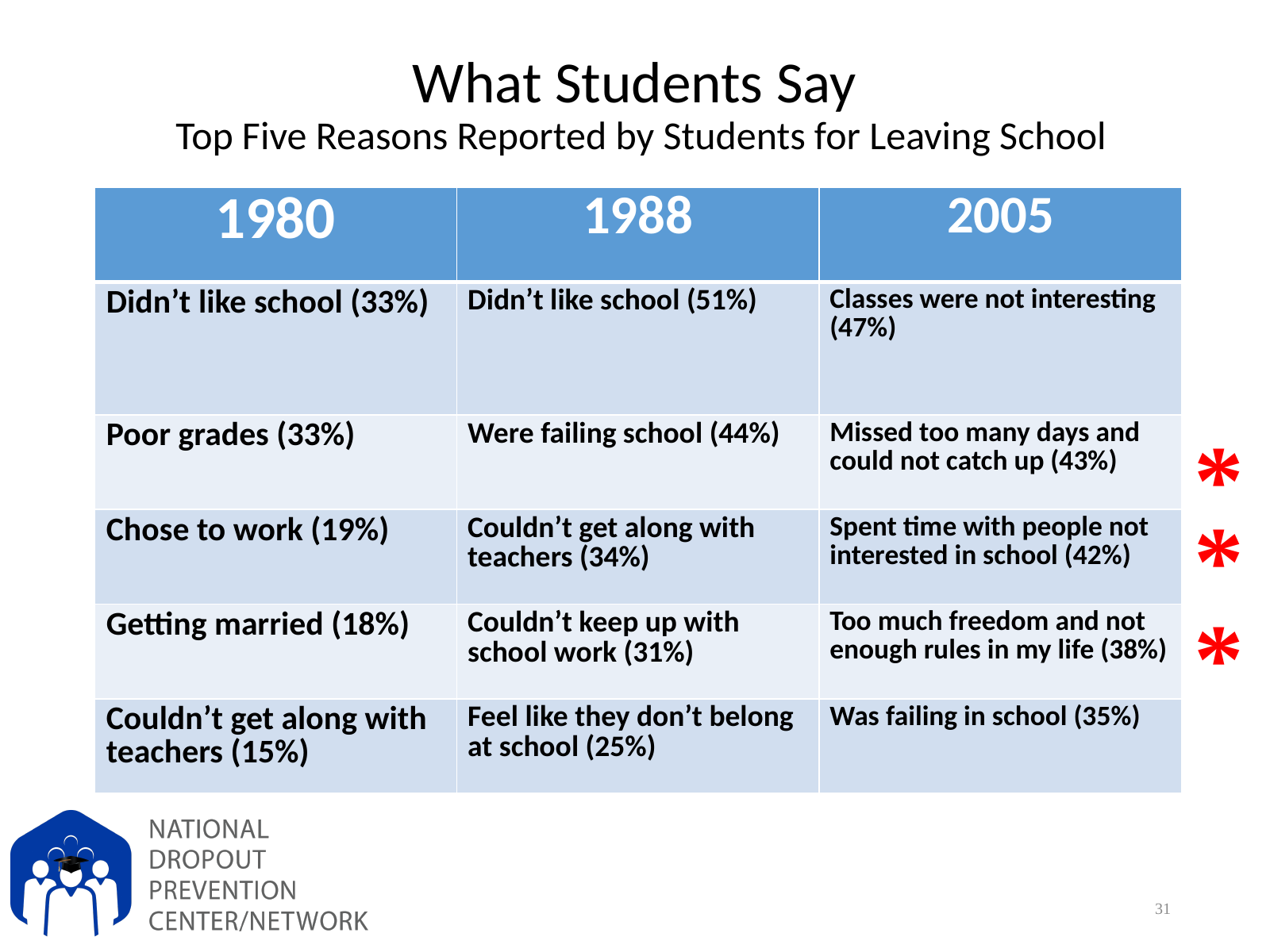

# What Students Say Top Five Reasons Reported by Students for Leaving School
| 1980 | 1988 | 2005 |
| --- | --- | --- |
| Didn’t like school (33%) | Didn’t like school (51%) | Classes were not interesting (47%) |
| Poor grades (33%) | Were failing school (44%) | Missed too many days and could not catch up (43%) |
| Chose to work (19%) | Couldn’t get along with teachers (34%) | Spent time with people not interested in school (42%) |
| Getting married (18%) | Couldn’t keep up with school work (31%) | Too much freedom and not enough rules in my life (38%) |
| Couldn’t get along with teachers (15%) | Feel like they don’t belong at school (25%) | Was failing in school (35%) |
*
*
*
31